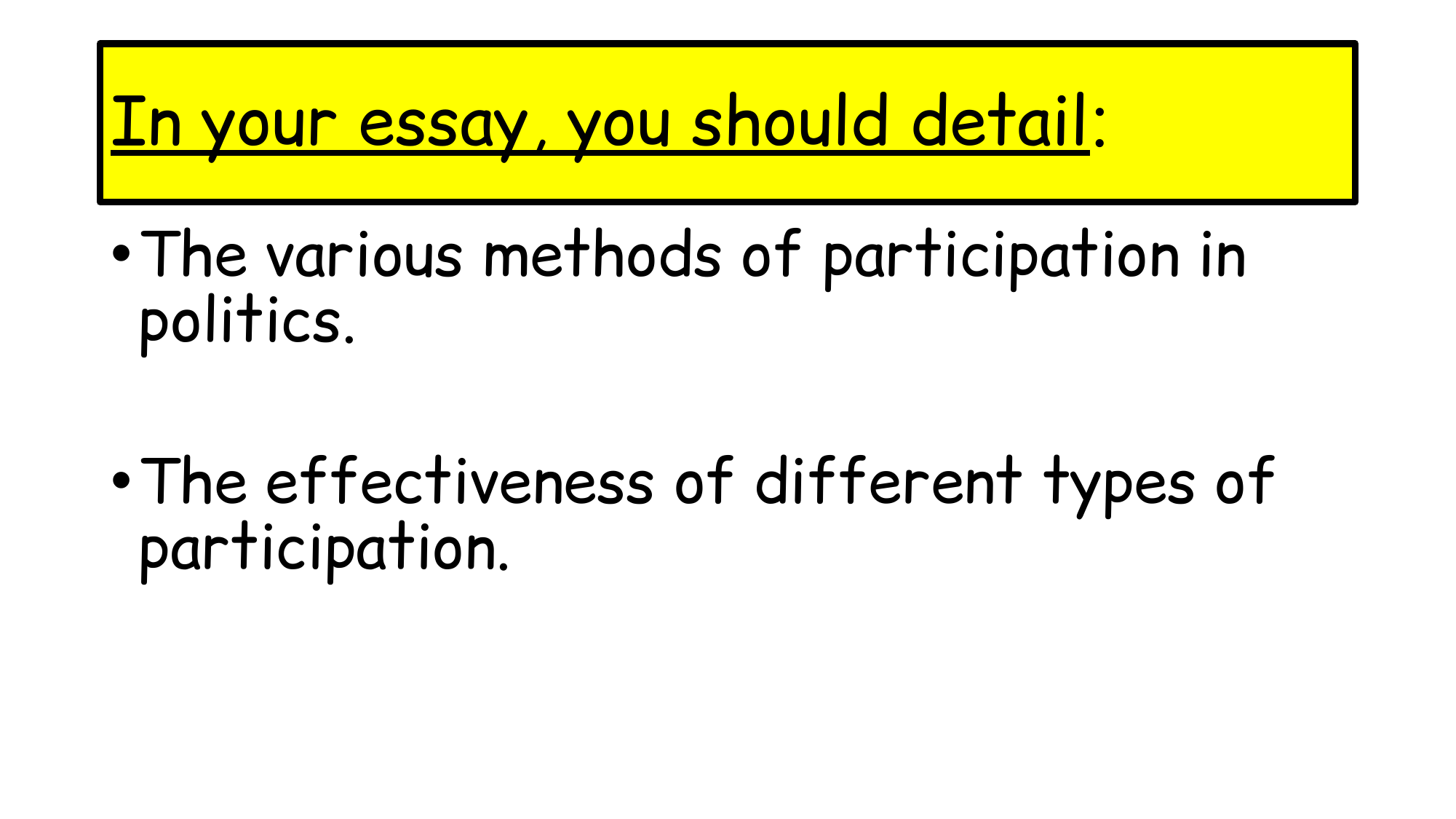

# In your essay, you should detail:
The various methods of participation in politics.

The effectiveness of different types of participation.